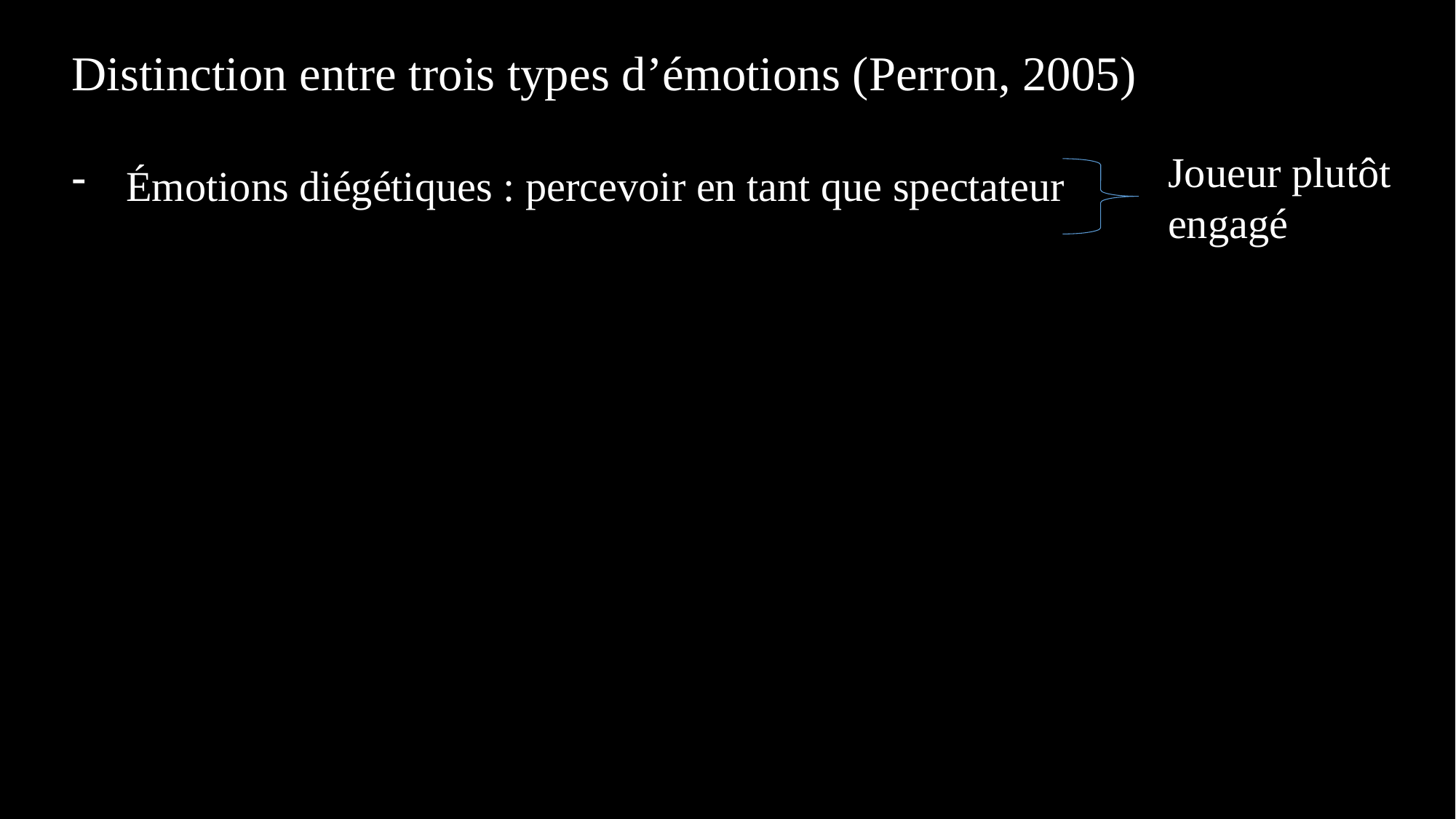

Distinction entre trois types d’émotions (Perron, 2005)

Émotions diégétiques : percevoir en tant que spectateur

Joueur plutôt engagé